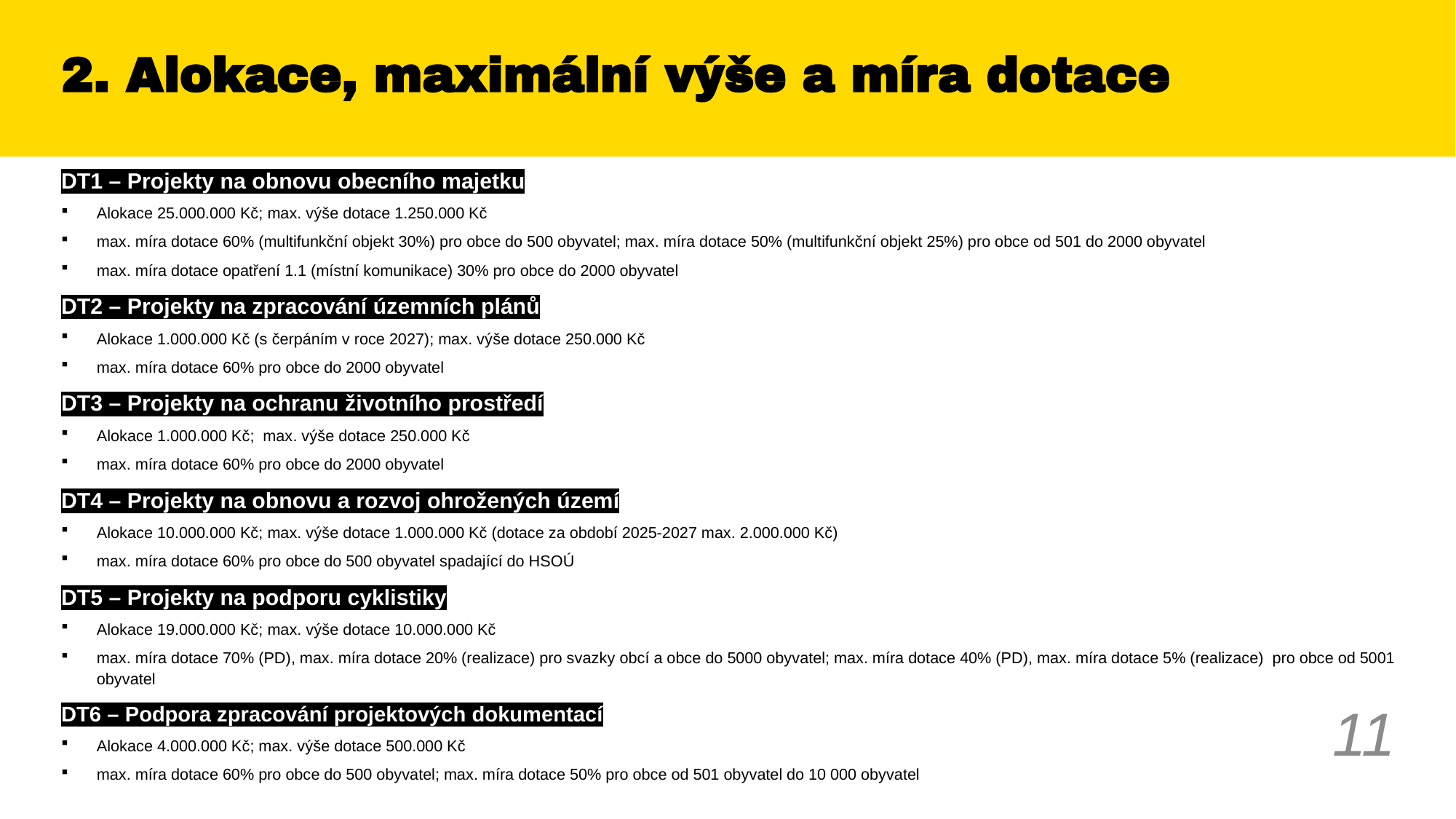

# 2. Alokace, maximální výše a míra dotace
DT1 – Projekty na obnovu obecního majetku
Alokace 25.000.000 Kč; max. výše dotace 1.250.000 Kč
max. míra dotace 60% (multifunkční objekt 30%) pro obce do 500 obyvatel; max. míra dotace 50% (multifunkční objekt 25%) pro obce od 501 do 2000 obyvatel
max. míra dotace opatření 1.1 (místní komunikace) 30% pro obce do 2000 obyvatel
DT2 – Projekty na zpracování územních plánů
Alokace 1.000.000 Kč (s čerpáním v roce 2027); max. výše dotace 250.000 Kč
max. míra dotace 60% pro obce do 2000 obyvatel
DT3 – Projekty na ochranu životního prostředí
Alokace 1.000.000 Kč;  max. výše dotace 250.000 Kč
max. míra dotace 60% pro obce do 2000 obyvatel
DT4 – Projekty na obnovu a rozvoj ohrožených území
Alokace 10.000.000 Kč; max. výše dotace 1.000.000 Kč (dotace za období 2025-2027 max. 2.000.000 Kč)
max. míra dotace 60% pro obce do 500 obyvatel spadající do HSOÚ
DT5 – Projekty na podporu cyklistiky
Alokace 19.000.000 Kč; max. výše dotace 10.000.000 Kč
max. míra dotace 70% (PD), max. míra dotace 20% (realizace) pro svazky obcí a obce do 5000 obyvatel; max. míra dotace 40% (PD), max. míra dotace 5% (realizace)  pro obce od 5001 obyvatel
DT6 – Podpora zpracování projektových dokumentací
Alokace 4.000.000 Kč; max. výše dotace 500.000 Kč
max. míra dotace 60% pro obce do 500 obyvatel; max. míra dotace 50% pro obce od 501 obyvatel do 10 000 obyvatel

11